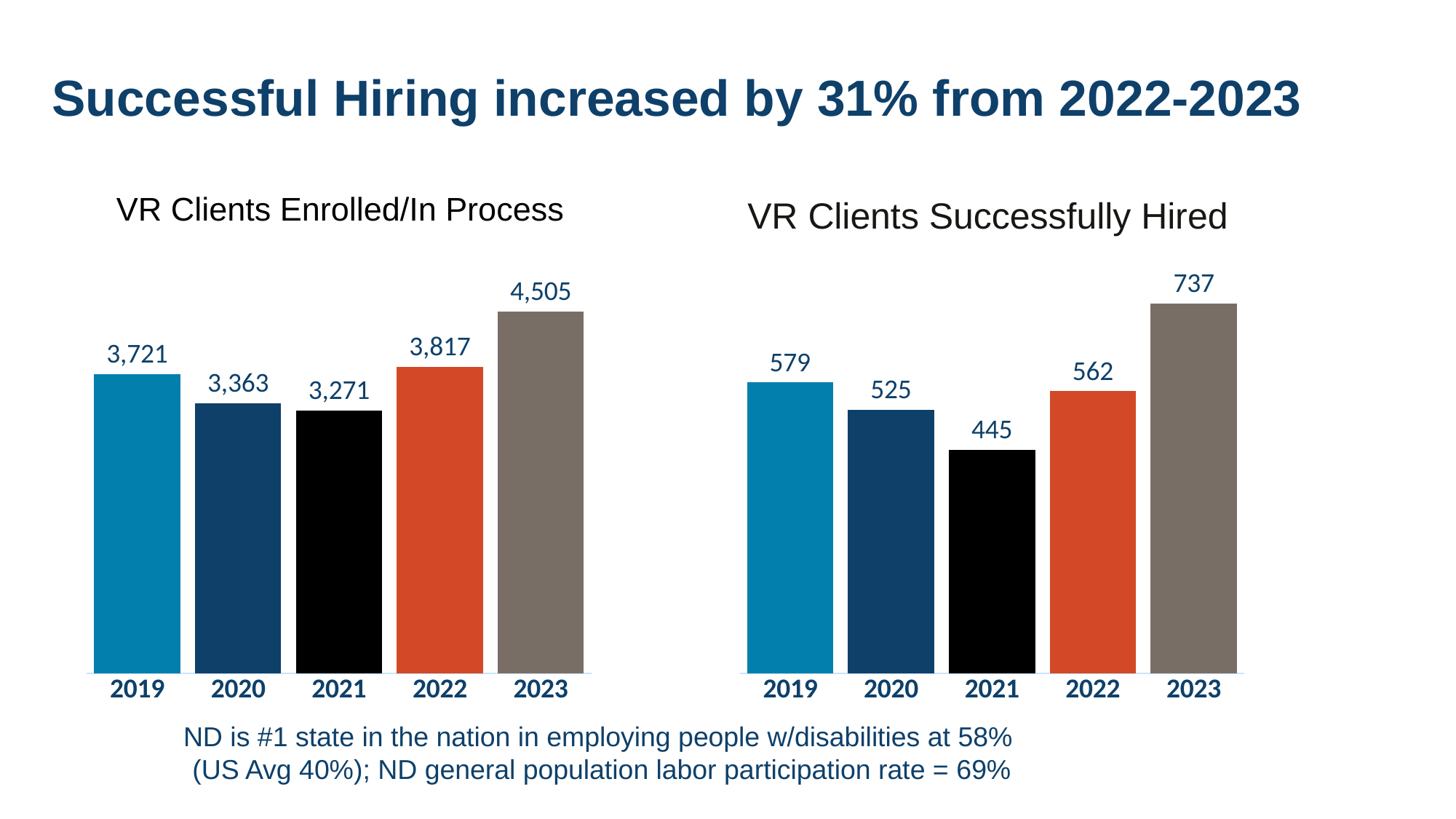

# Successful Hiring increased by 31% from 2022-2023
VR Clients Enrolled/In Process
VR Clients Successfully Hired

### Chart

| Category | VR Served |
|---|---|
| 2019 | 579.0 |
| 2020 | 525.0 |
| 2021 | 445.0 |
| 2022 | 562.0 |
| 2023 | 737.0 |

### Chart

| Category | VR Served |
|---|---|
| 2019 | 3721.0 |
| 2020 | 3363.0 |
| 2021 | 3271.0 |
| 2022 | 3817.0 |
| 2023 | 4505.0 |
ND is #1 state in the nation in employing people w/disabilities at 58%
(US Avg 40%); ND general population labor participation rate = 69%